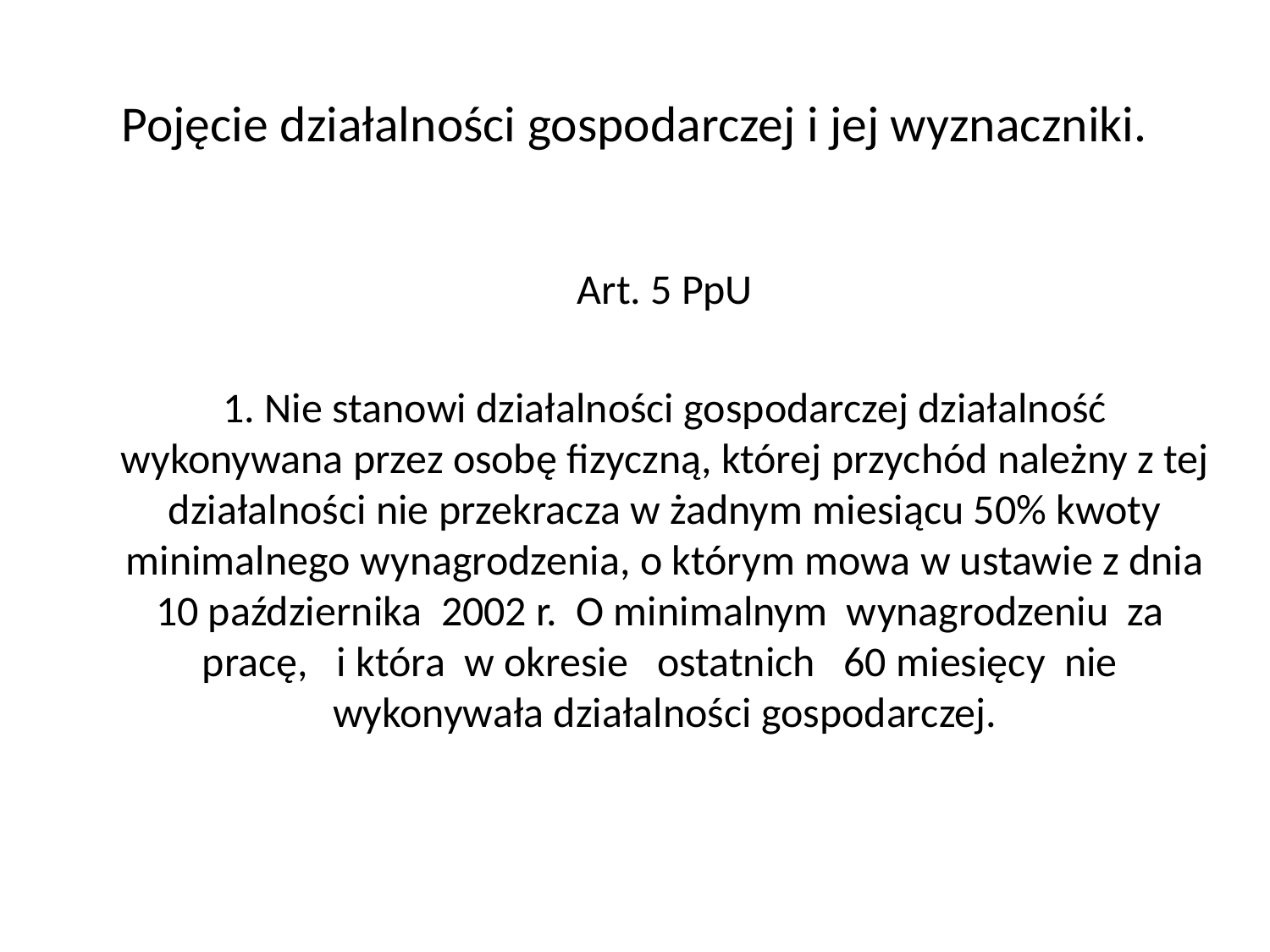

# Pojęcie działalności gospodarczej i jej wyznaczniki.

Art. 5 PpU

1. Nie stanowi działalności gospodarczej działalność wykonywana przez osobę fizyczną, której przychód należny z tej działalności nie przekracza w żadnym miesiącu 50% kwoty minimalnego wynagrodzenia, o którym mowa w ustawie z dnia 10 października  2002 r.  O minimalnym  wynagrodzeniu  za  pracę,   i która  w okresie   ostatnich   60 miesięcy  nie  wykonywała działalności gospodarczej.